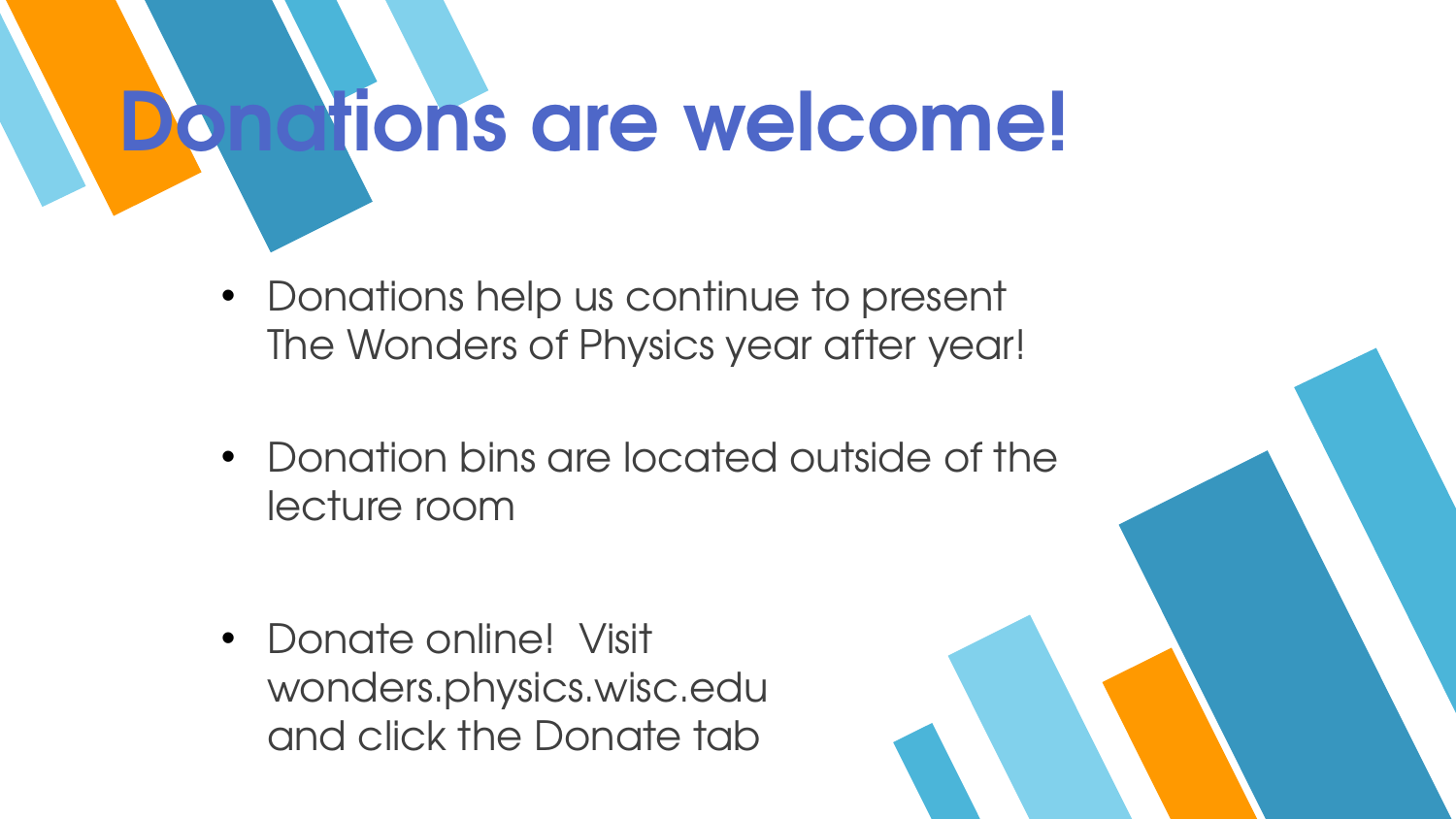

Donations are welcome!
Donations help us continue to present The Wonders of Physics year after year!

Donation bins are located outside of the lecture room

Donate online!  Visit wonders.physics.wisc.edu
and click the Donate tab